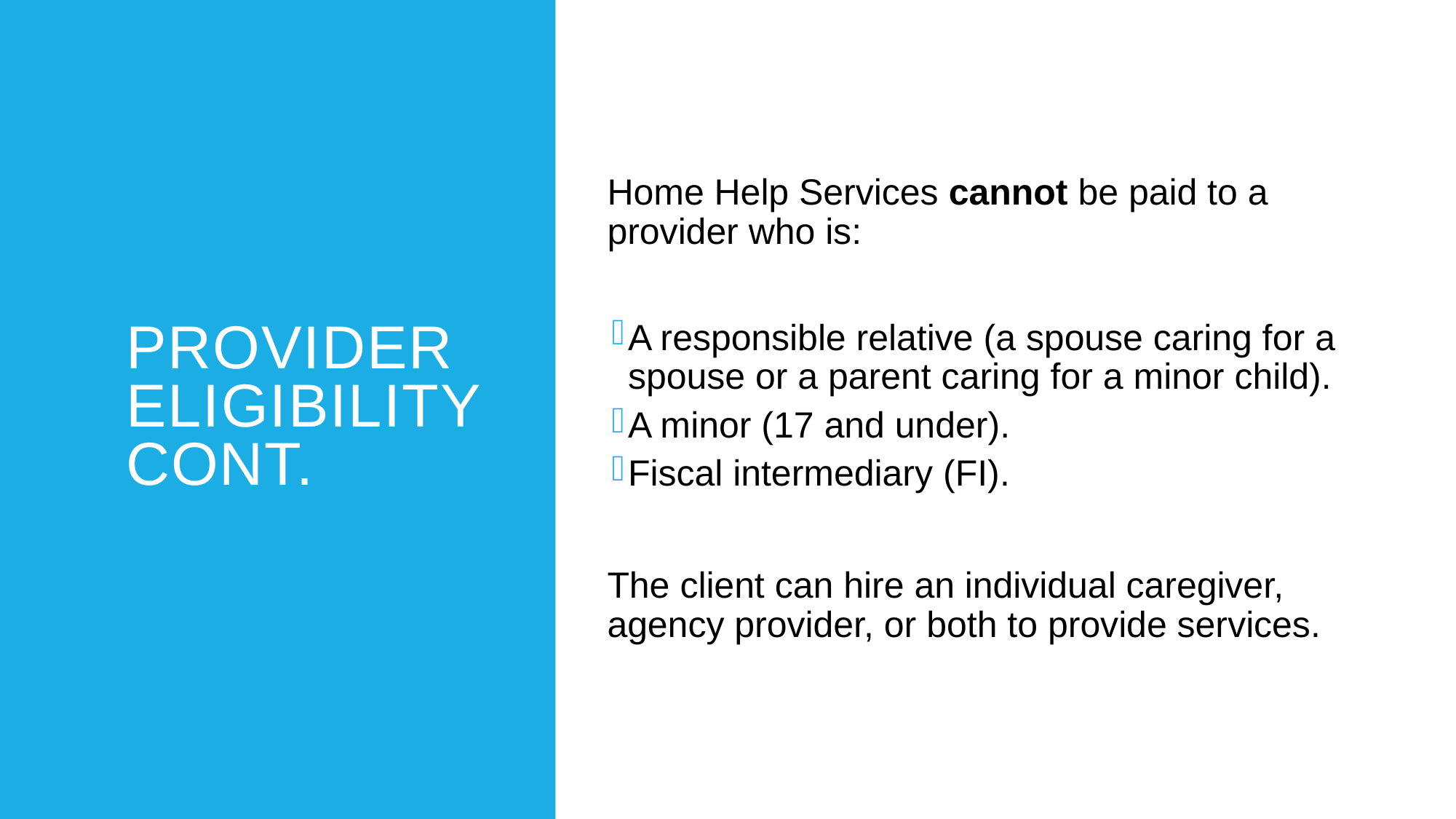

# Provider Eligibility Cont.
Home Help Services cannot be paid to a provider who is:

A responsible relative (a spouse caring for a spouse or a parent caring for a minor child).
A minor (17 and under).
Fiscal intermediary (FI).

The client can hire an individual caregiver, agency provider, or both to provide services.